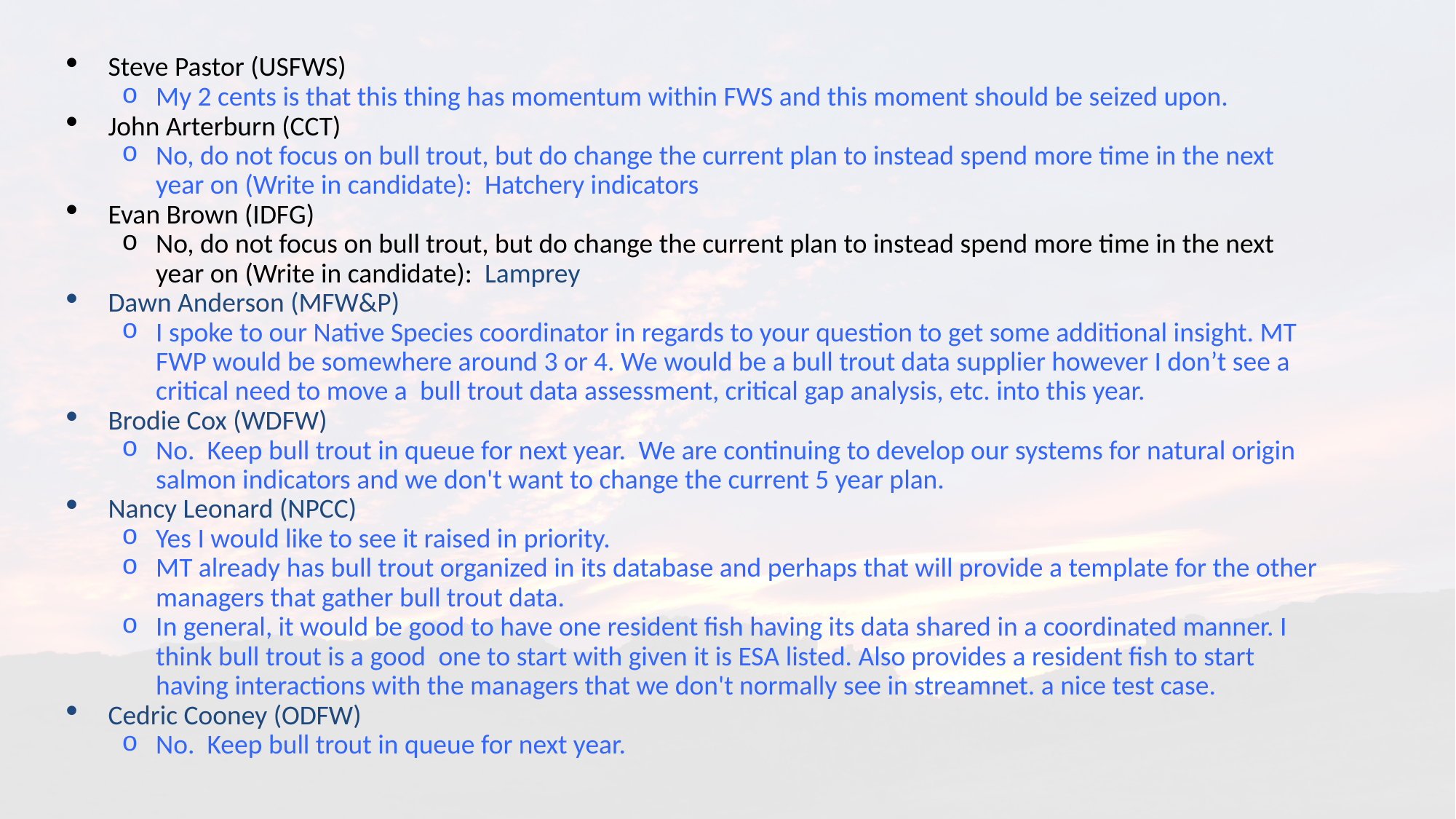

November 4, 2016
Steve Pastor (USFWS)
My 2 cents is that this thing has momentum within FWS and this moment should be seized upon.
John Arterburn (CCT)
No, do not focus on bull trout, but do change the current plan to instead spend more time in the next year on (Write in candidate):  Hatchery indicators
Evan Brown (IDFG)
No, do not focus on bull trout, but do change the current plan to instead spend more time in the next year on (Write in candidate):  Lamprey
Dawn Anderson (MFW&P)
I spoke to our Native Species coordinator in regards to your question to get some additional insight. MT FWP would be somewhere around 3 or 4. We would be a bull trout data supplier however I don’t see a critical need to move a  bull trout data assessment, critical gap analysis, etc. into this year.
Brodie Cox (WDFW)
No.  Keep bull trout in queue for next year.  We are continuing to develop our systems for natural origin salmon indicators and we don't want to change the current 5 year plan.
Nancy Leonard (NPCC)
Yes I would like to see it raised in priority.
MT already has bull trout organized in its database and perhaps that will provide a template for the other managers that gather bull trout data.
In general, it would be good to have one resident fish having its data shared in a coordinated manner. I think bull trout is a good  one to start with given it is ESA listed. Also provides a resident fish to start having interactions with the managers that we don't normally see in streamnet. a nice test case.
Cedric Cooney (ODFW)
No.  Keep bull trout in queue for next year.